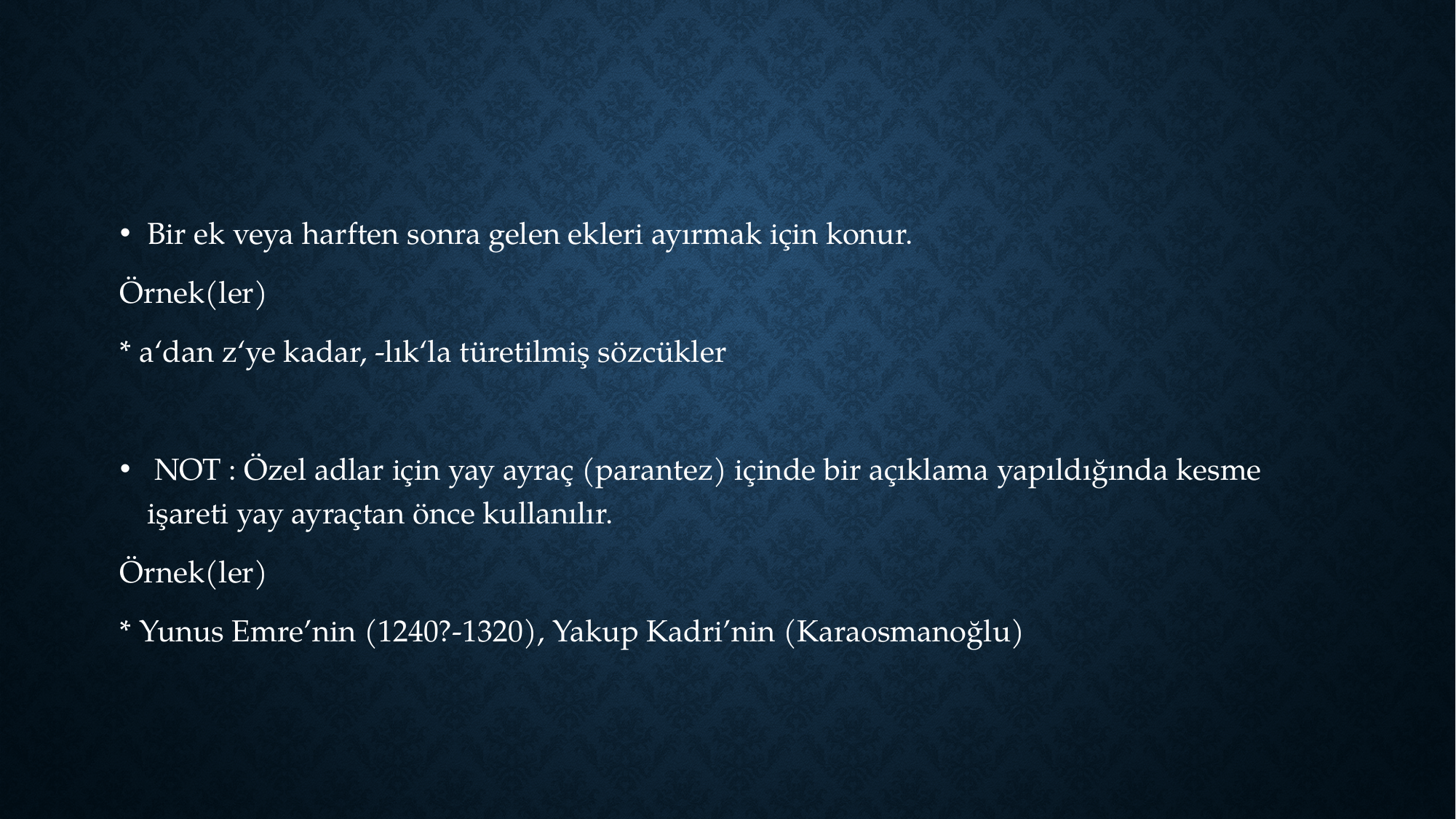

Bir ek veya harften sonra gelen ekleri ayırmak için konur.
Örnek(ler)
* a‘dan z‘ye kadar, -lık‘la türetilmiş sözcükler

 NOT : Özel adlar için yay ayraç (parantez) içinde bir açıklama yapıldığında kesme işareti yay ayraçtan önce kullanılır.
Örnek(ler)
* Yunus Emre’nin (1240?-1320), Yakup Kadri’nin (Karaosmanoğlu)